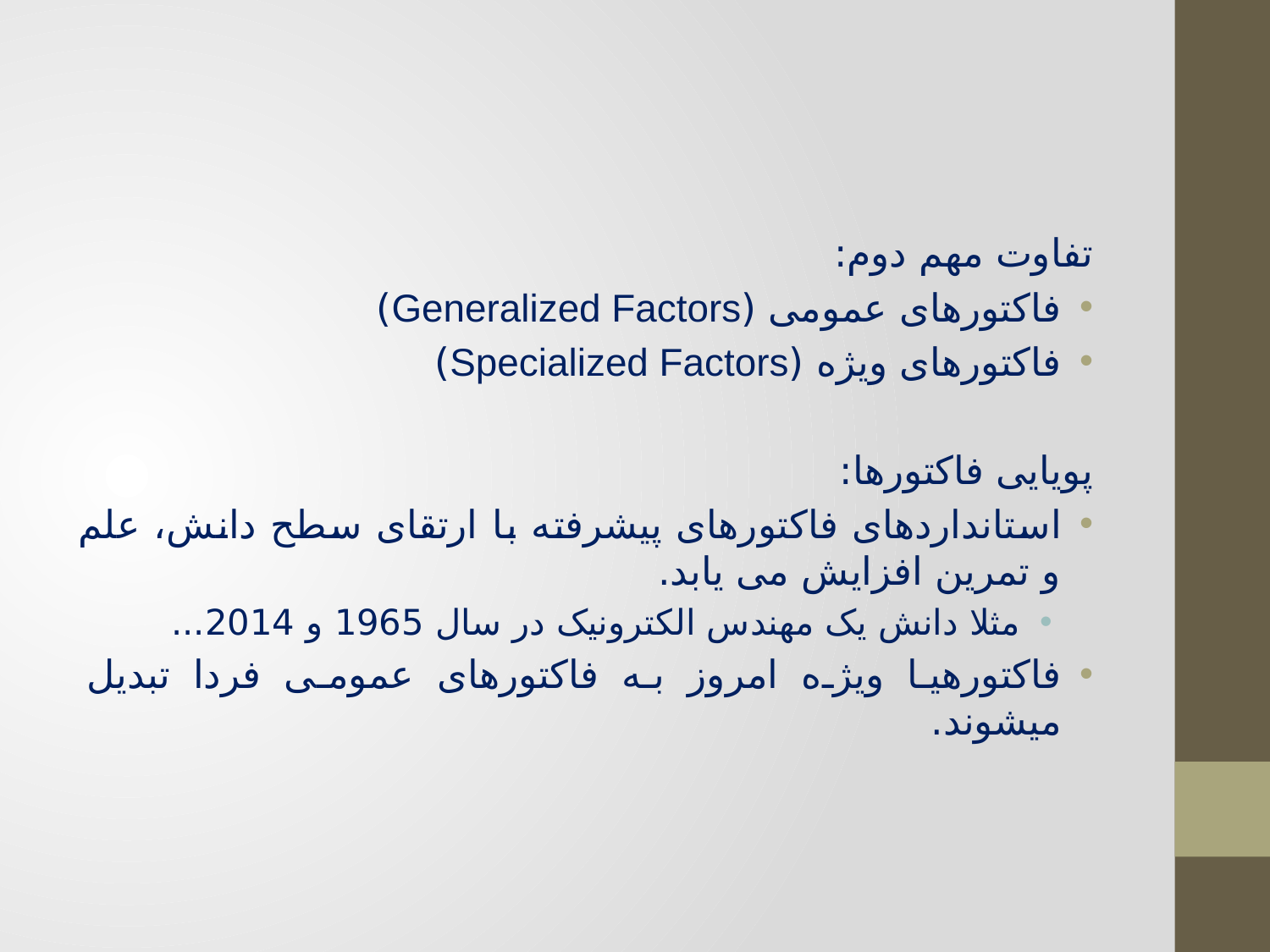

#
تفاوت مهم دوم:
فاکتورهای عمومی (Generalized Factors)
فاکتورهای ویژه (Specialized Factors)

پویایی فاکتورها:
استانداردهای فاکتورهای پیشرفته با ارتقای سطح دانش، علم و تمرین افزایش می یابد.
مثلا دانش یک مهندس الکترونیک در سال 1965 و 2014...
فاکتورهیا ویژه امروز به فاکتورهای عمومی فردا تبدیل میشوند.